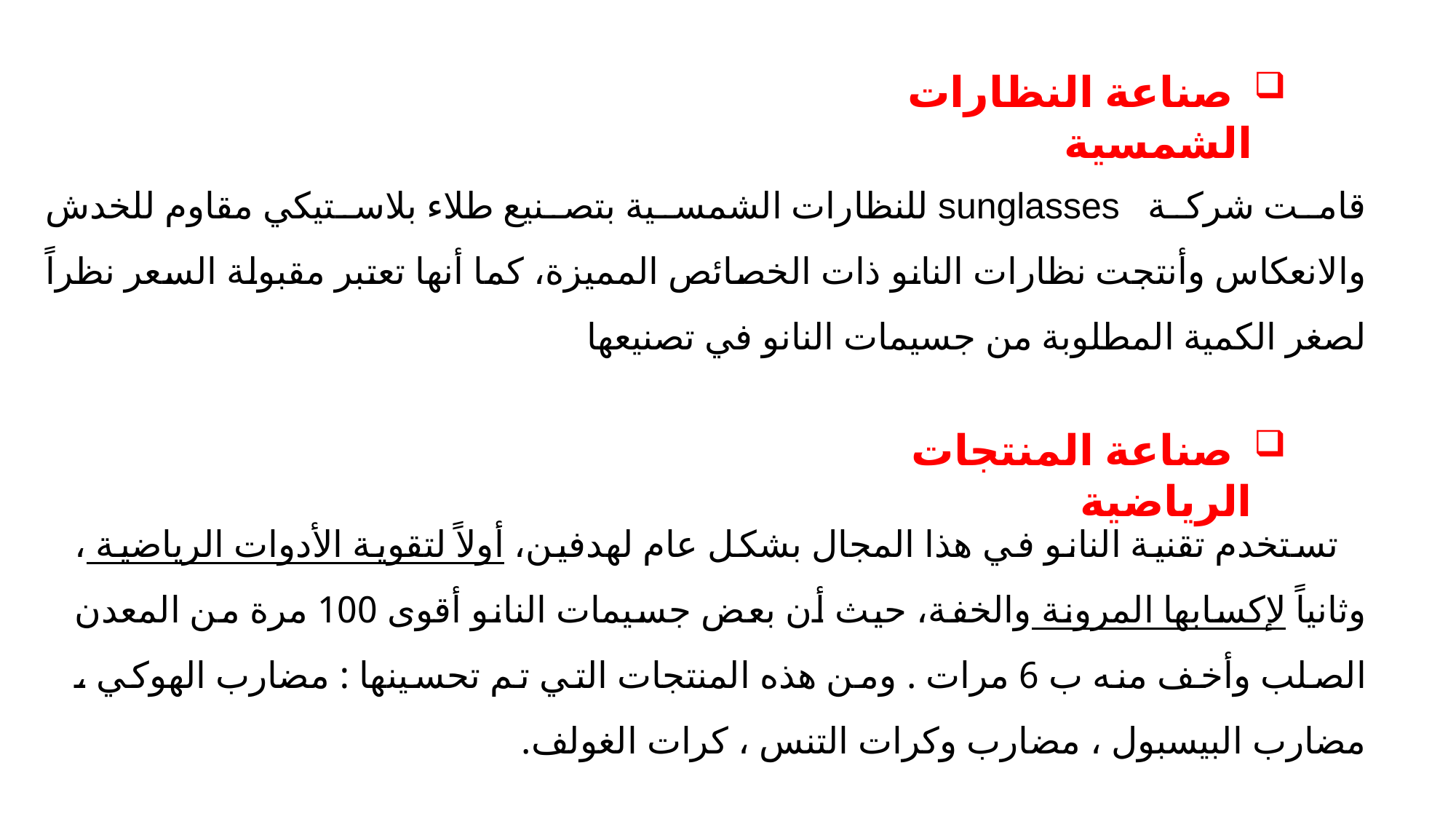

صناعة النظارات الشمسية
قامت شركة   sunglasses للنظارات الشمسية بتصنيع طلاء بلاستيكي مقاوم للخدش والانعكاس وأنتجت نظارات النانو ذات الخصائص المميزة، كما أنها تعتبر مقبولة السعر نظراً لصغر الكمية المطلوبة من جسيمات النانو في تصنيعها
  صناعة المنتجات الرياضية
   تستخدم تقنية النانو في هذا المجال بشكل عام لهدفين، أولاً لتقوية الأدوات الرياضية ، وثانياً لإكسابها المرونة والخفة، حيث أن بعض جسيمات النانو أقوى 100 مرة من المعدن الصلب وأخف منه ب 6 مرات . ومن هذه المنتجات التي تم تحسينها : مضارب الهوكي ، مضارب البيسبول ، مضارب وكرات التنس ، كرات الغولف.